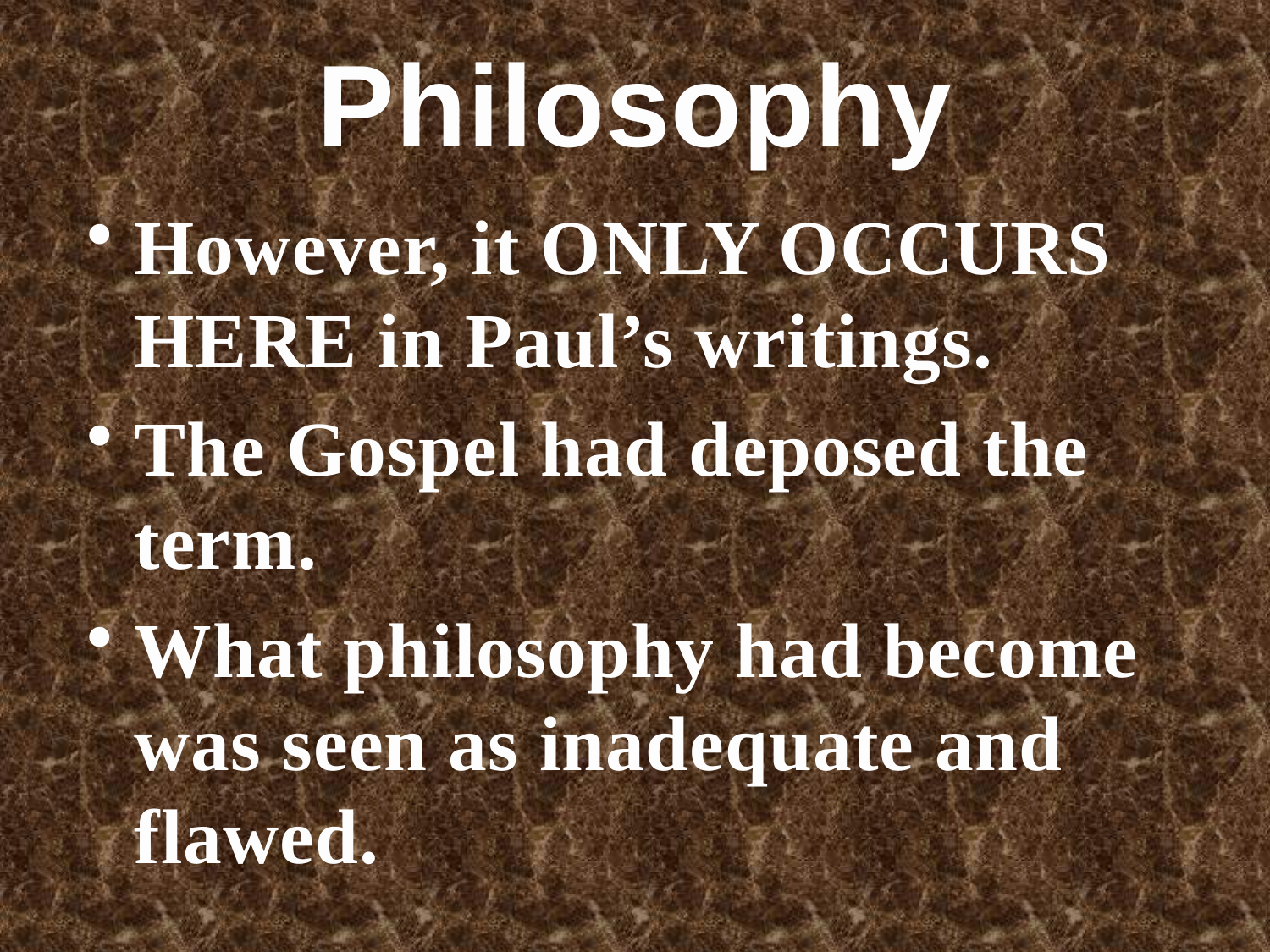

# Philosophy
However, it ONLY OCCURS HERE in Paul’s writings.
The Gospel had deposed the term.
What philosophy had become was seen as inadequate and flawed.